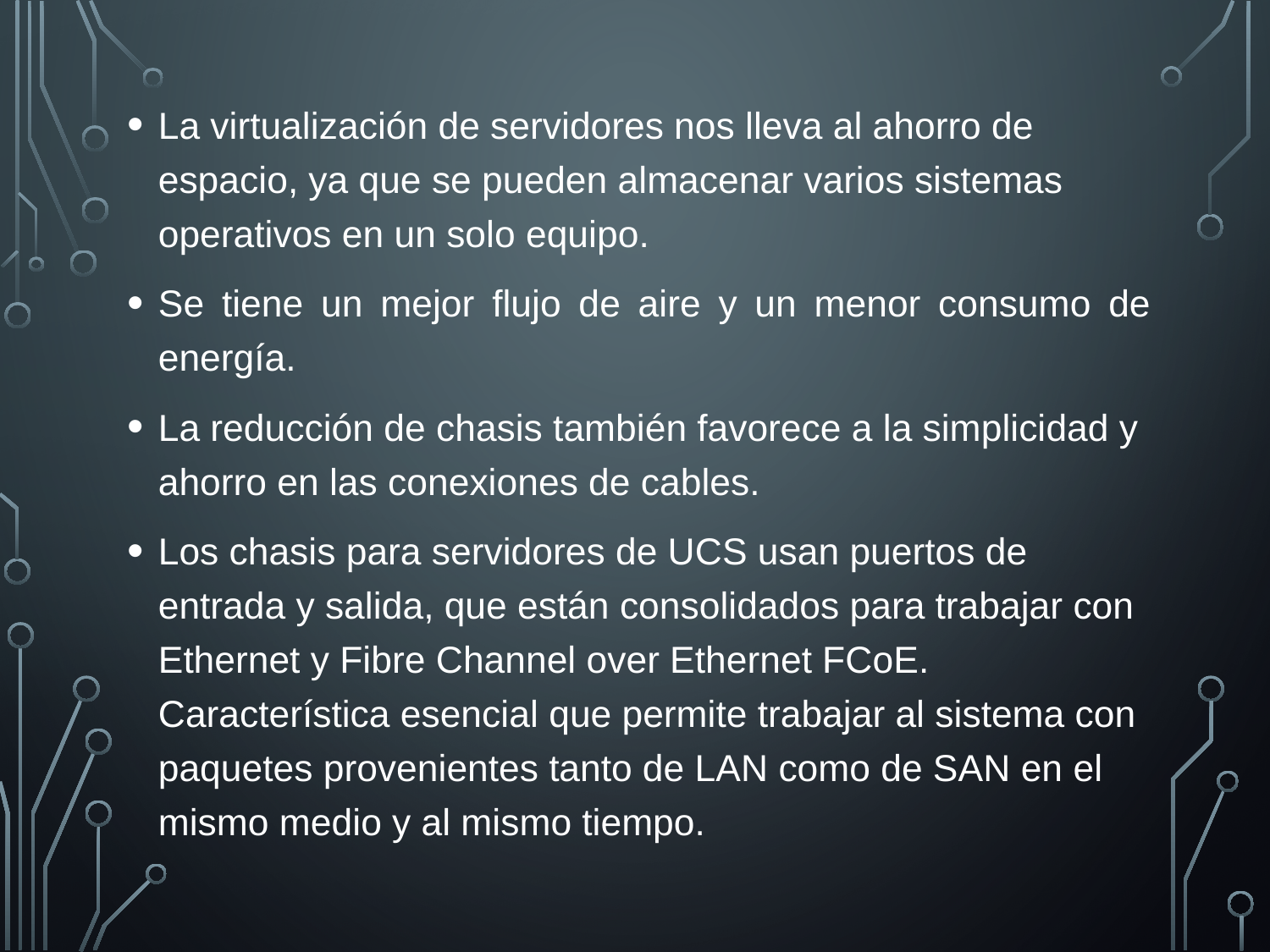

La virtualización de servidores nos lleva al ahorro de espacio, ya que se pueden almacenar varios sistemas operativos en un solo equipo.
Se tiene un mejor flujo de aire y un menor consumo de energía.
La reducción de chasis también favorece a la simplicidad y ahorro en las conexiones de cables.
Los chasis para servidores de UCS usan puertos de entrada y salida, que están consolidados para trabajar con Ethernet y Fibre Channel over Ethernet FCoE. Característica esencial que permite trabajar al sistema con paquetes provenientes tanto de LAN como de SAN en el mismo medio y al mismo tiempo.